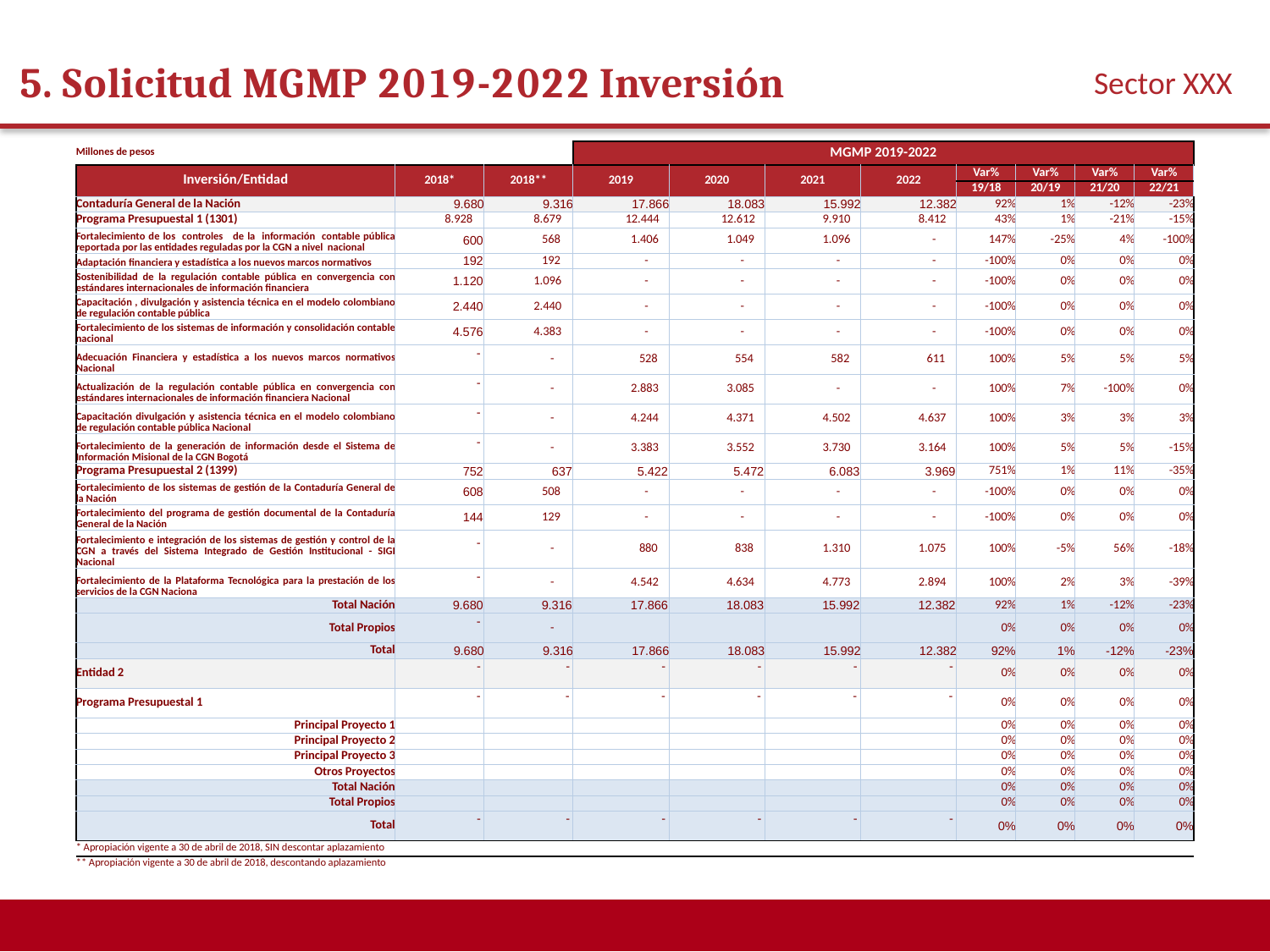

5. Solicitud MGMP 2019-2022 Inversión
Sector XXX
| Millones de pesos |  |  | MGMP 2019-2022 |  |  |  |  |  |  |  |
| --- | --- | --- | --- | --- | --- | --- | --- | --- | --- | --- |
| Inversión/Entidad | 2018\* | 2018\*\* | 2019 | 2020 | 2021 | 2022 | Var% | Var% | Var% | Var% |
|  |  |  |  |  |  |  | 19/18 | 20/19 | 21/20 | 22/21 |
| Contaduría General de la Nación | 9.680 | 9.316 | 17.866 | 18.083 | 15.992 | 12.382 | 92% | 1% | -12% | -23% |
| Programa Presupuestal 1 (1301) | 8.928 | 8.679 | 12.444 | 12.612 | 9.910 | 8.412 | 43% | 1% | -21% | -15% |
| Fortalecimiento de los controles de la información contable pública reportada por las entidades reguladas por la CGN a nivel nacional | 600 | 568 | 1.406 | 1.049 | 1.096 | - | 147% | -25% | 4% | -100% |
| Adaptación financiera y estadística a los nuevos marcos normativos | 192 | 192 | - | - | - | - | -100% | 0% | 0% | 0% |
| Sostenibilidad de la regulación contable pública en convergencia con estándares internacionales de información financiera | 1.120 | 1.096 | - | - | - | - | -100% | 0% | 0% | 0% |
| Capacitación , divulgación y asistencia técnica en el modelo colombiano de regulación contable pública | 2.440 | 2.440 | - | - | - | - | -100% | 0% | 0% | 0% |
| Fortalecimiento de los sistemas de información y consolidación contable nacional | 4.576 | 4.383 | - | - | - | - | -100% | 0% | 0% | 0% |
| Adecuación Financiera y estadística a los nuevos marcos normativos Nacional | - | - | 528 | 554 | 582 | 611 | 100% | 5% | 5% | 5% |
| Actualización de la regulación contable pública en convergencia con estándares internacionales de información financiera Nacional | - | - | 2.883 | 3.085 | - | - | 100% | 7% | -100% | 0% |
| Capacitación divulgación y asistencia técnica en el modelo colombiano de regulación contable pública Nacional | - | - | 4.244 | 4.371 | 4.502 | 4.637 | 100% | 3% | 3% | 3% |
| Fortalecimiento de la generación de información desde el Sistema de Información Misional de la CGN Bogotá | - | - | 3.383 | 3.552 | 3.730 | 3.164 | 100% | 5% | 5% | -15% |
| Programa Presupuestal 2 (1399) | 752 | 637 | 5.422 | 5.472 | 6.083 | 3.969 | 751% | 1% | 11% | -35% |
| Fortalecimiento de los sistemas de gestión de la Contaduría General de la Nación | 608 | 508 | - | - | - | - | -100% | 0% | 0% | 0% |
| Fortalecimiento del programa de gestión documental de la Contaduría General de la Nación | 144 | 129 | - | - | - | - | -100% | 0% | 0% | 0% |
| Fortalecimiento e integración de los sistemas de gestión y control de la CGN a través del Sistema Integrado de Gestión Institucional - SIGI Nacional | - | - | 880 | 838 | 1.310 | 1.075 | 100% | -5% | 56% | -18% |
| Fortalecimiento de la Plataforma Tecnológica para la prestación de los servicios de la CGN Naciona | - | - | 4.542 | 4.634 | 4.773 | 2.894 | 100% | 2% | 3% | -39% |
| Total Nación | 9.680 | 9.316 | 17.866 | 18.083 | 15.992 | 12.382 | 92% | 1% | -12% | -23% |
| Total Propios | - | - |  |  |  |  | 0% | 0% | 0% | 0% |
| Total | 9.680 | 9.316 | 17.866 | 18.083 | 15.992 | 12.382 | 92% | 1% | -12% | -23% |
| Entidad 2 | - | - | - | - | - | - | 0% | 0% | 0% | 0% |
| Programa Presupuestal 1 | - | - | - | - | - | - | 0% | 0% | 0% | 0% |
| Principal Proyecto 1 |  |  |  |  |  |  | 0% | 0% | 0% | 0% |
| Principal Proyecto 2 |  |  |  |  |  |  | 0% | 0% | 0% | 0% |
| Principal Proyecto 3 |  |  |  |  |  |  | 0% | 0% | 0% | 0% |
| Otros Proyectos |  |  |  |  |  |  | 0% | 0% | 0% | 0% |
| Total Nación |  |  |  |  |  |  | 0% | 0% | 0% | 0% |
| Total Propios |  |  |  |  |  |  | 0% | 0% | 0% | 0% |
| Total | - | - | - | - | - | - | 0% | 0% | 0% | 0% |
| \* Apropiación vigente a 30 de abril de 2018, SIN descontar aplazamiento |  |  |  |  |  |  |  |  |  |  |
| \*\* Apropiación vigente a 30 de abril de 2018, descontando aplazamiento |  |  |  |  |  |  |  |  |  |  |